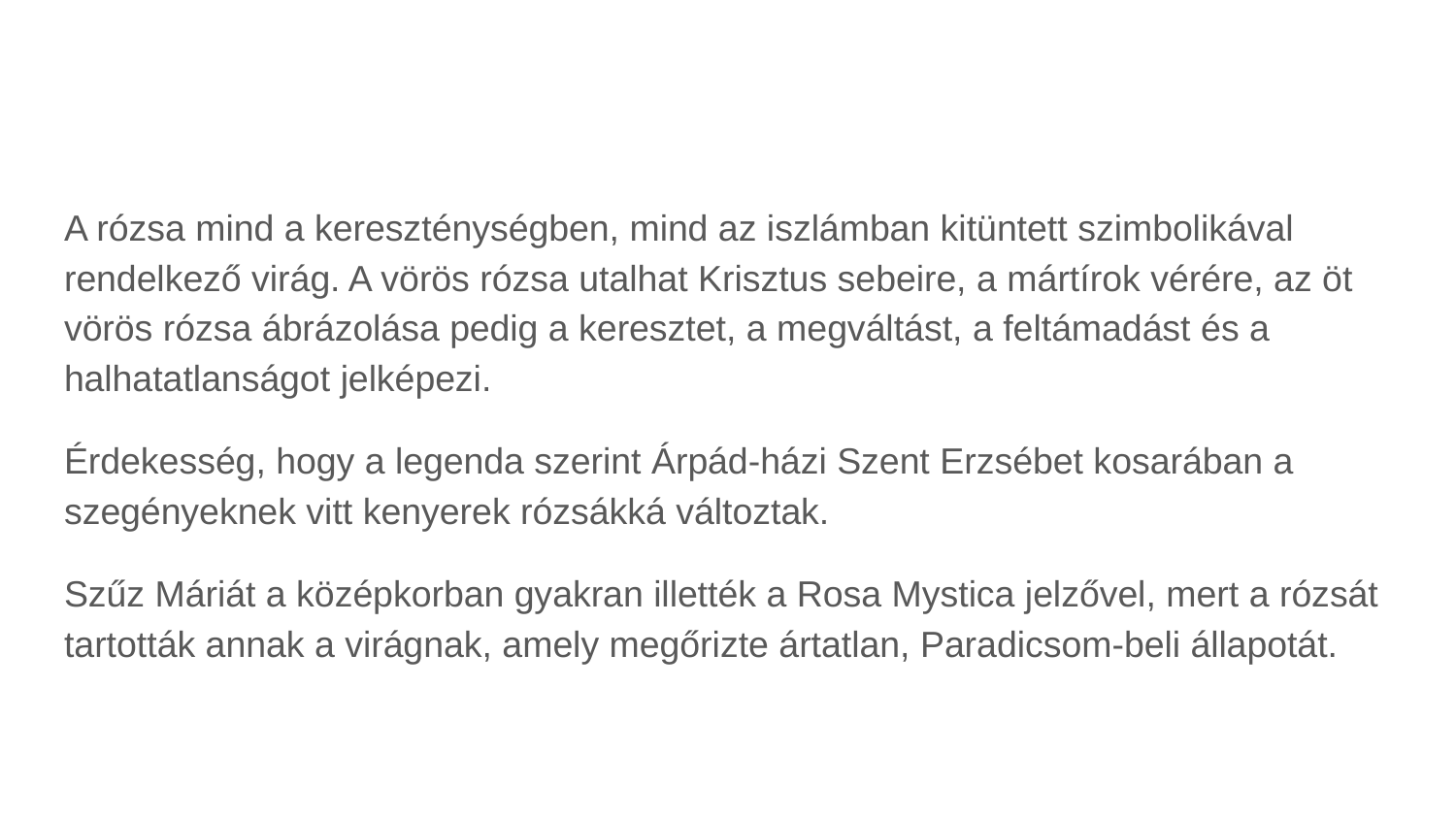

#
A rózsa mind a kereszténységben, mind az iszlámban kitüntett szimbolikával rendelkező virág. A vörös rózsa utalhat Krisztus sebeire, a mártírok vérére, az öt vörös rózsa ábrázolása pedig a keresztet, a megváltást, a feltámadást és a halhatatlanságot jelképezi.
Érdekesség, hogy a legenda szerint Árpád-házi Szent Erzsébet kosarában a szegényeknek vitt kenyerek rózsákká változtak.
Szűz Máriát a középkorban gyakran illették a Rosa Mystica jelzővel, mert a rózsát tartották annak a virágnak, amely megőrizte ártatlan, Paradicsom-beli állapotát.